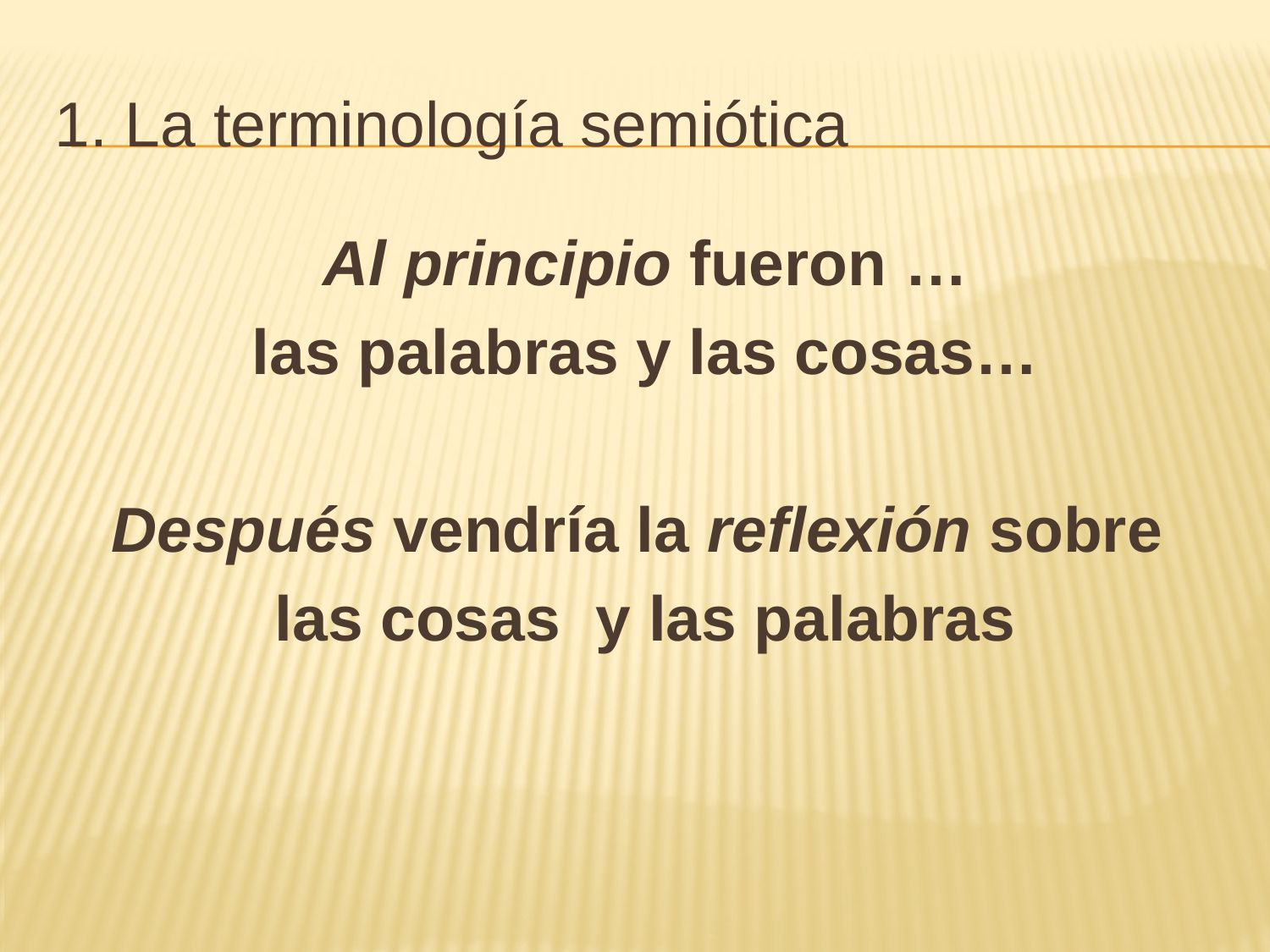

# 1. La terminología semiótica
Al principio fueron …
las palabras y las cosas…

Después vendría la reflexión sobre
las cosas  y las palabras